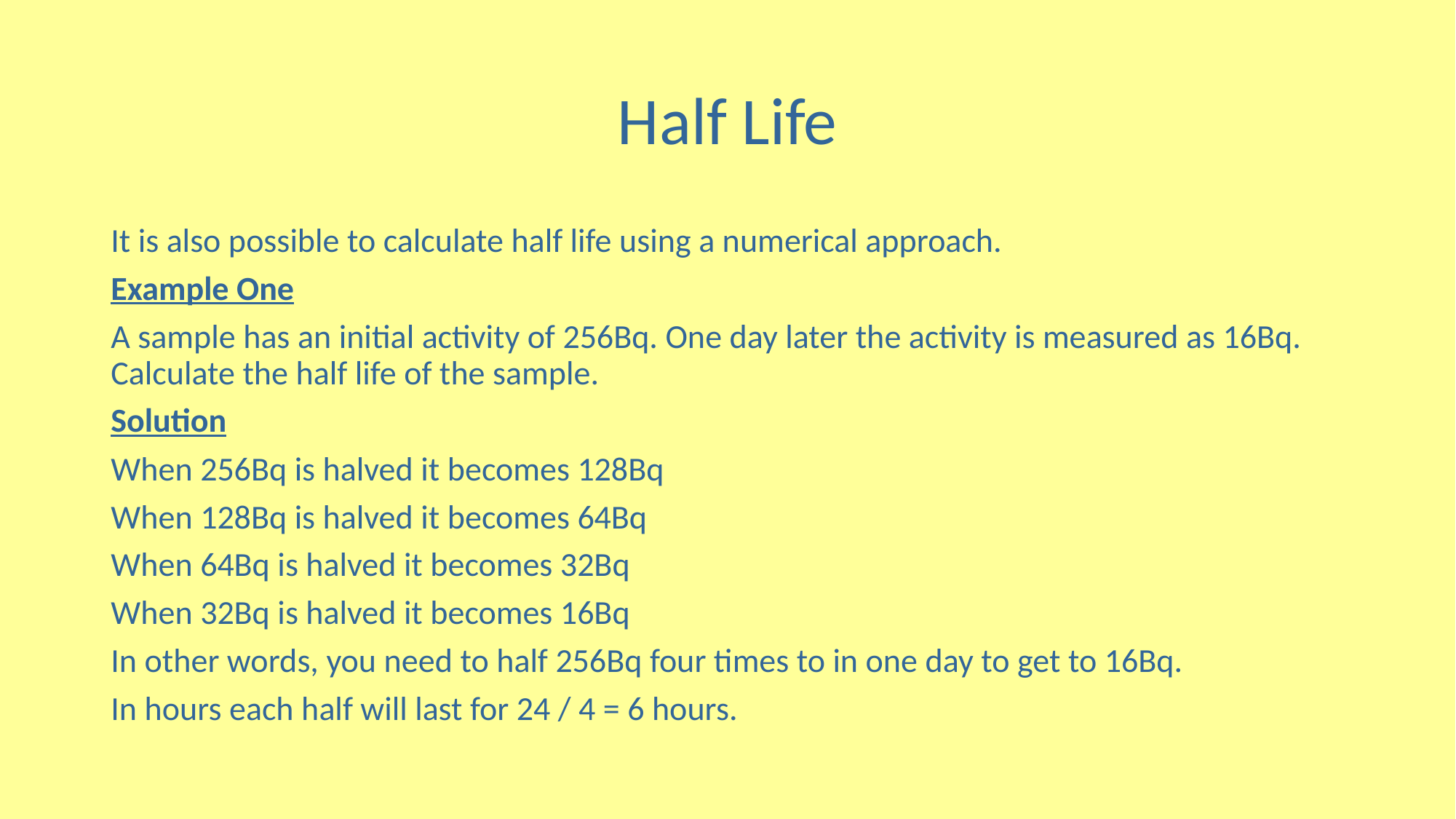

# Half Life
It is also possible to calculate half life using a numerical approach.
Example One
A sample has an initial activity of 256Bq. One day later the activity is measured as 16Bq. Calculate the half life of the sample.
Solution
When 256Bq is halved it becomes 128Bq
When 128Bq is halved it becomes 64Bq
When 64Bq is halved it becomes 32Bq
When 32Bq is halved it becomes 16Bq
In other words, you need to half 256Bq four times to in one day to get to 16Bq.
In hours each half will last for 24 / 4 = 6 hours.